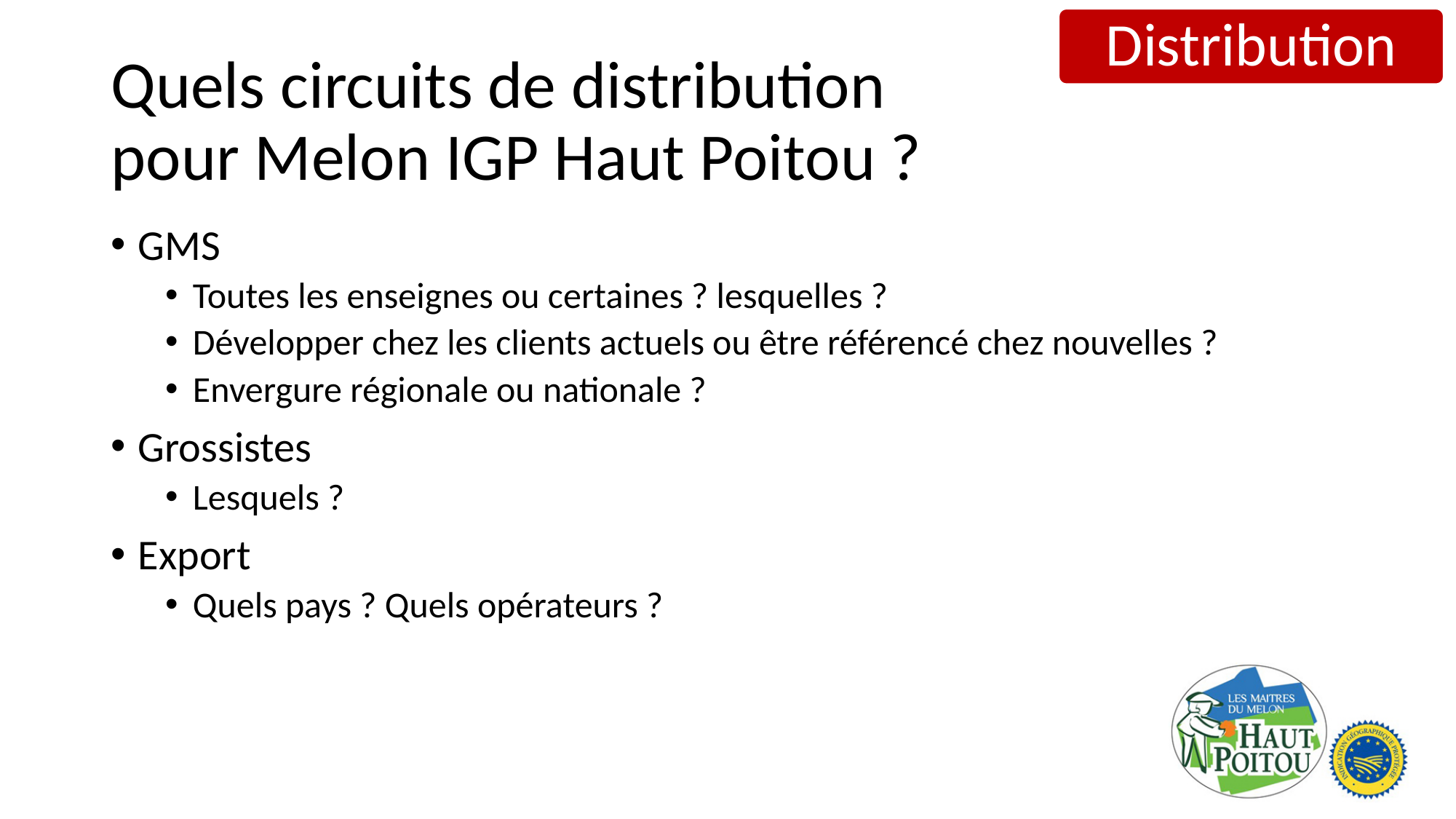

Distribution
# Quels circuits de distribution pour Melon IGP Haut Poitou ?
GMS
Toutes les enseignes ou certaines ? lesquelles ?
Développer chez les clients actuels ou être référencé chez nouvelles ?
Envergure régionale ou nationale ?
Grossistes
Lesquels ?
Export
Quels pays ? Quels opérateurs ?